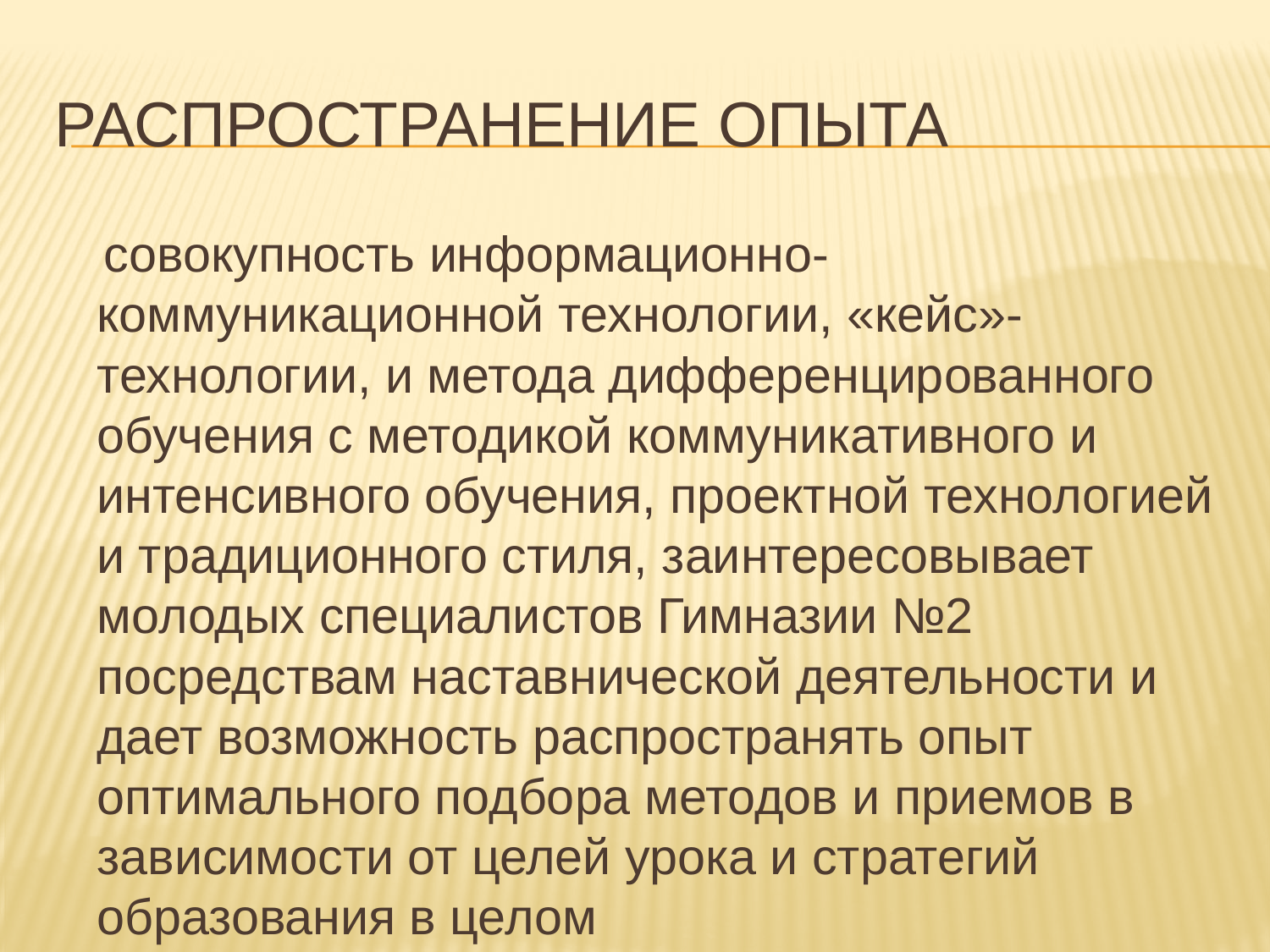

# распространение опыта
     совокупность информационно-коммуникационной технологии, «кейс»- технологии, и метода дифференцированного обучения с методикой коммуникативного и интенсивного обучения, проектной технологией и традиционного стиля, заинтересовывает молодых специалистов Гимназии №2 посредствам наставнической деятельности и  дает возможность распространять опыт оптимального подбора методов и приемов в зависимости от целей урока и стратегий образования в целом